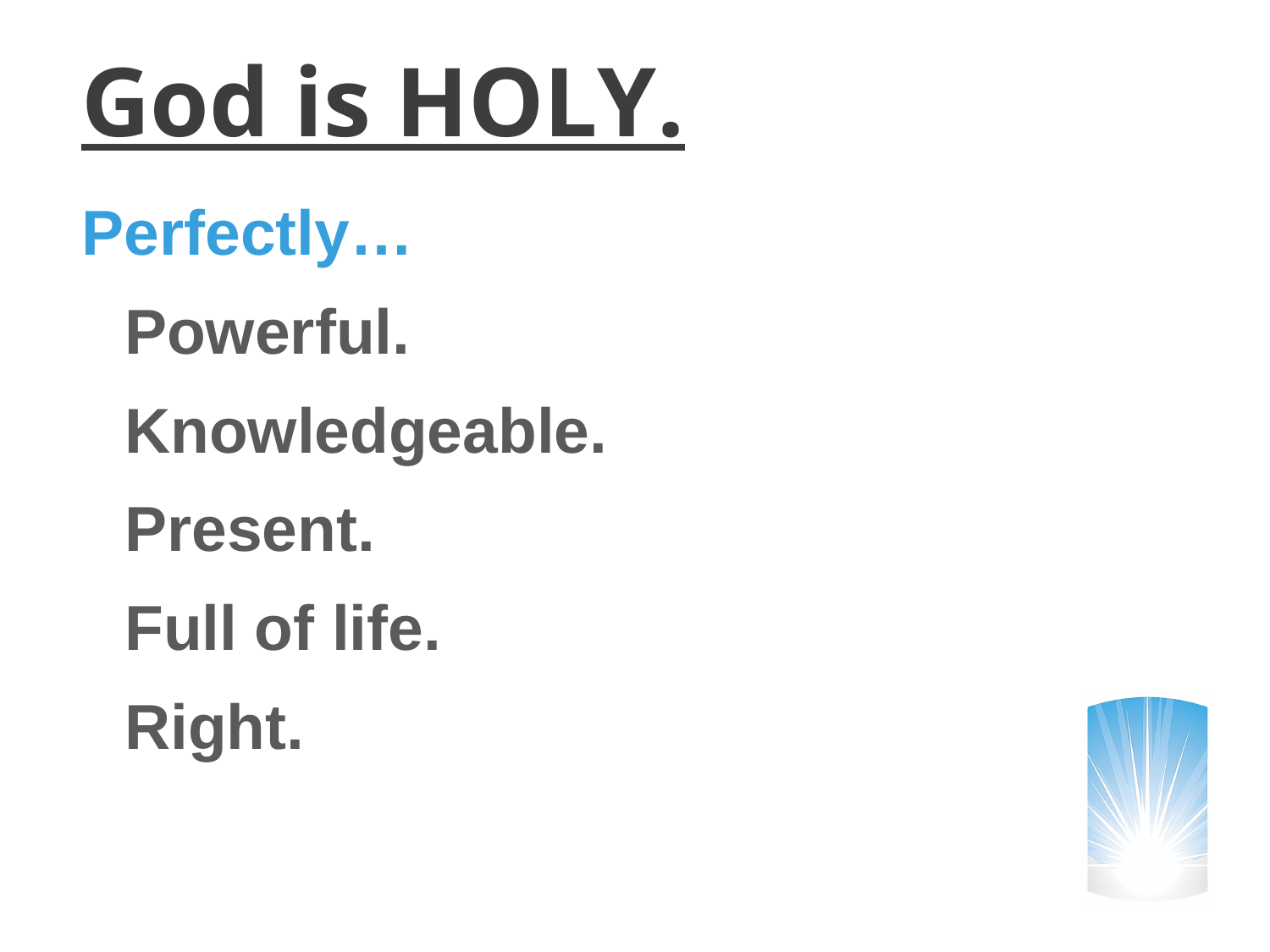

God is HOLY.
Perfectly…
Powerful.
Knowledgeable.
Present.
Full of life.
Right.